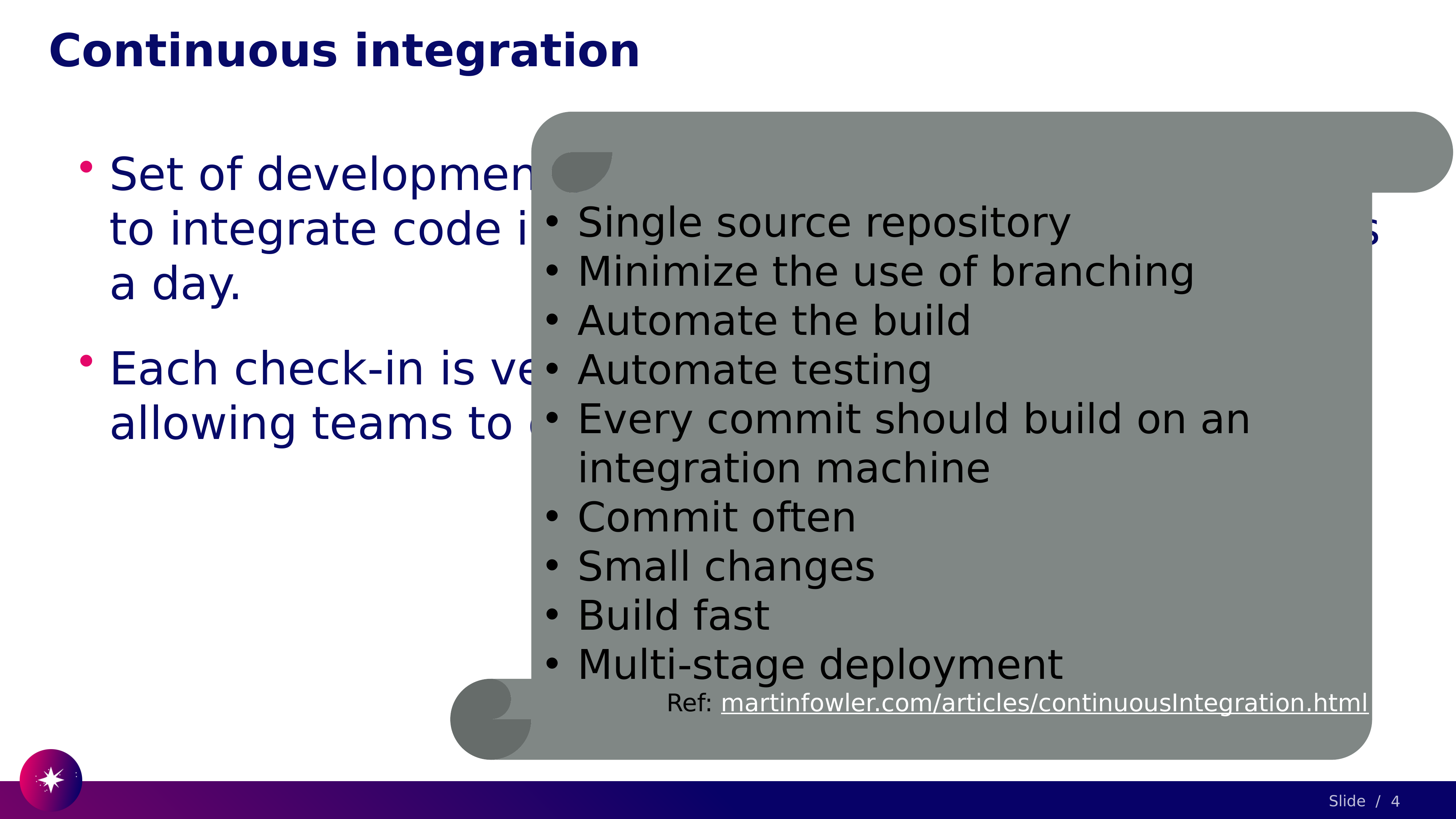

# Continuous integration
Single source repository
Minimize the use of branching
Automate the build
Automate testing
Every commit should build on an integration machine
Commit often
Small changes
Build fast
Multi-stage deployment
Ref: martinfowler.com/articles/continuousIntegration.html
Set of development practices that requires developers to integrate code into a shared repository several times a day.
Each check-in is verified by an automated build, allowing teams to detect problems as soon as possible.
4